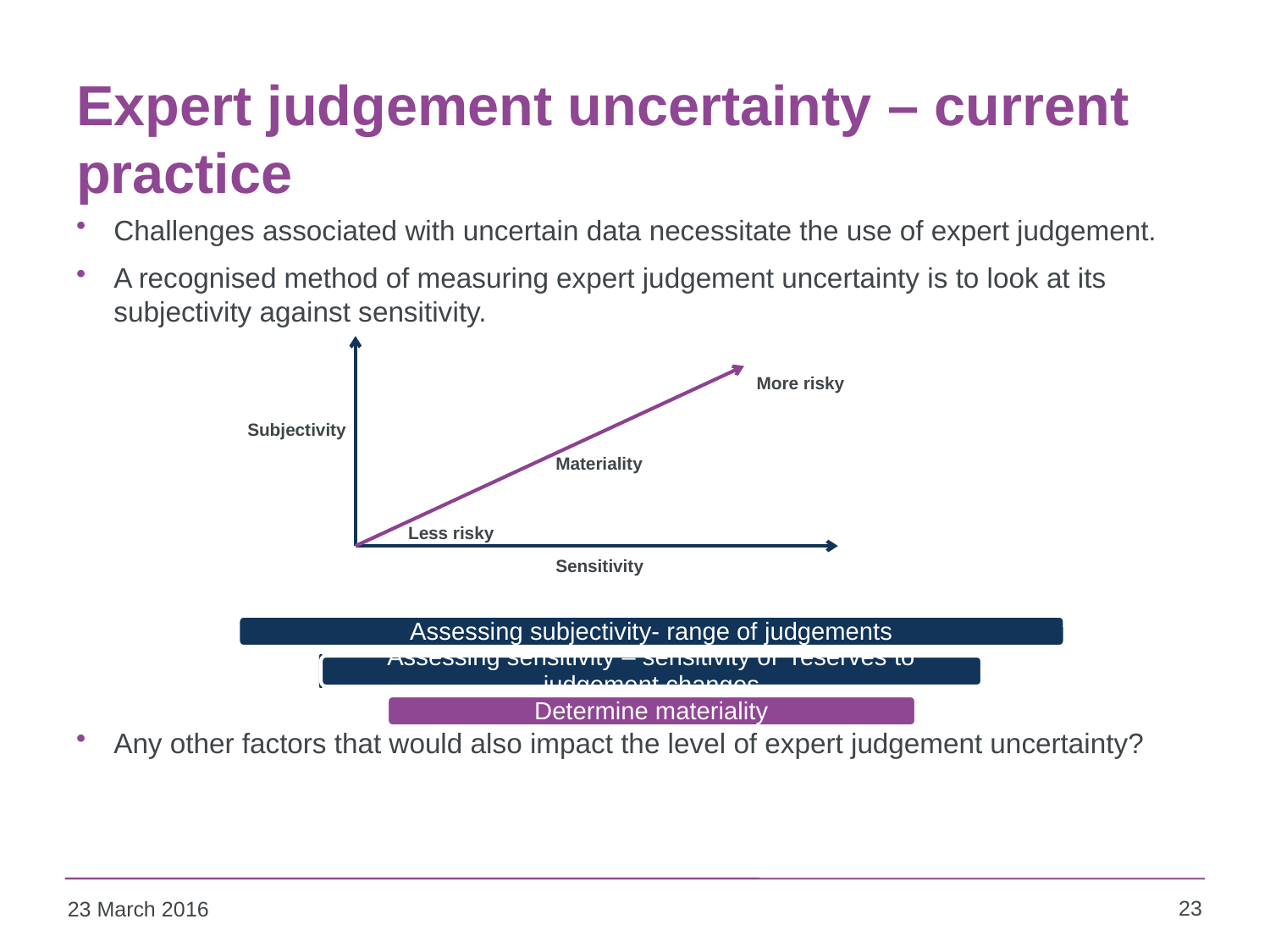

# Expert judgement uncertainty – current practice
Challenges associated with uncertain data necessitate the use of expert judgement.
A recognised method of measuring expert judgement uncertainty is to look at its subjectivity against sensitivity.

Any other factors that would also impact the level of expert judgement uncertainty?

More risky
Subjectivity
Materiality
Less risky
Sensitivity
Assessing subjectivity- range of judgements
Assessing sensitivity – sensitivity of  reserves to judgement changes
Determine materiality
23
23 March 2016